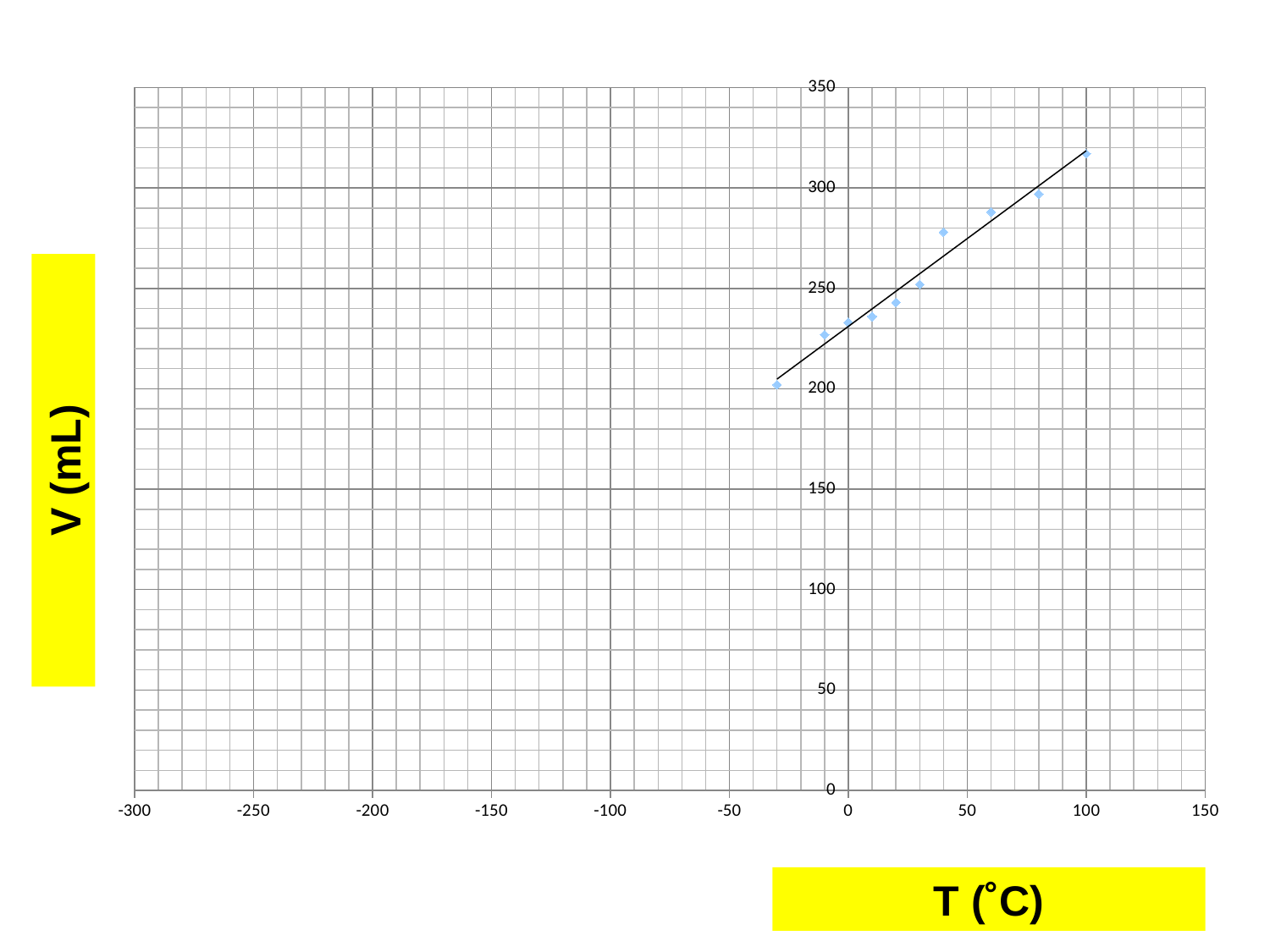

### Chart

| Category |  |
|---|---|
V (mL)

T (˚C)